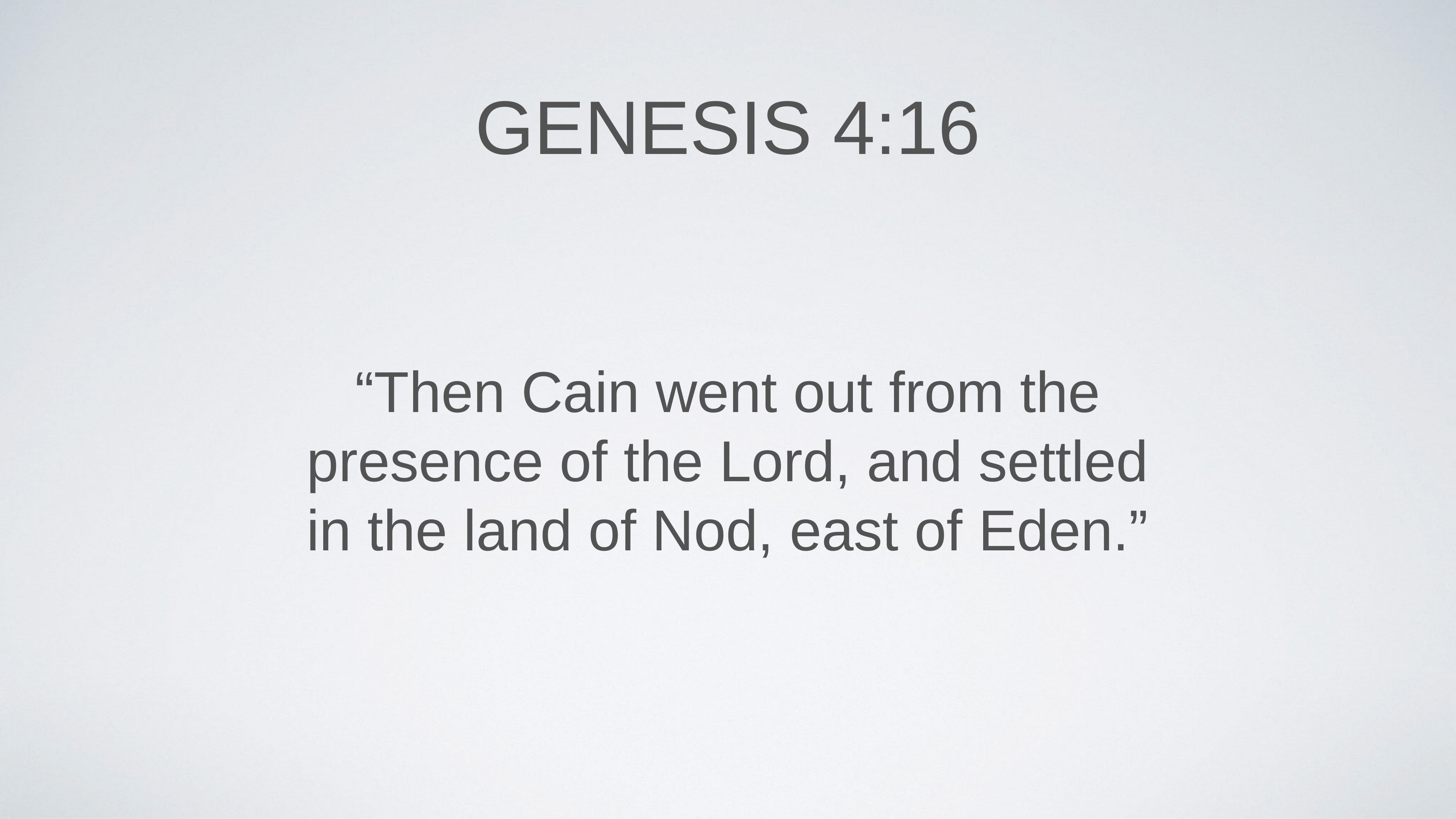

# Genesis 4:16
“Then Cain went out from the presence of the Lord, and settled in the land of Nod, east of Eden.”